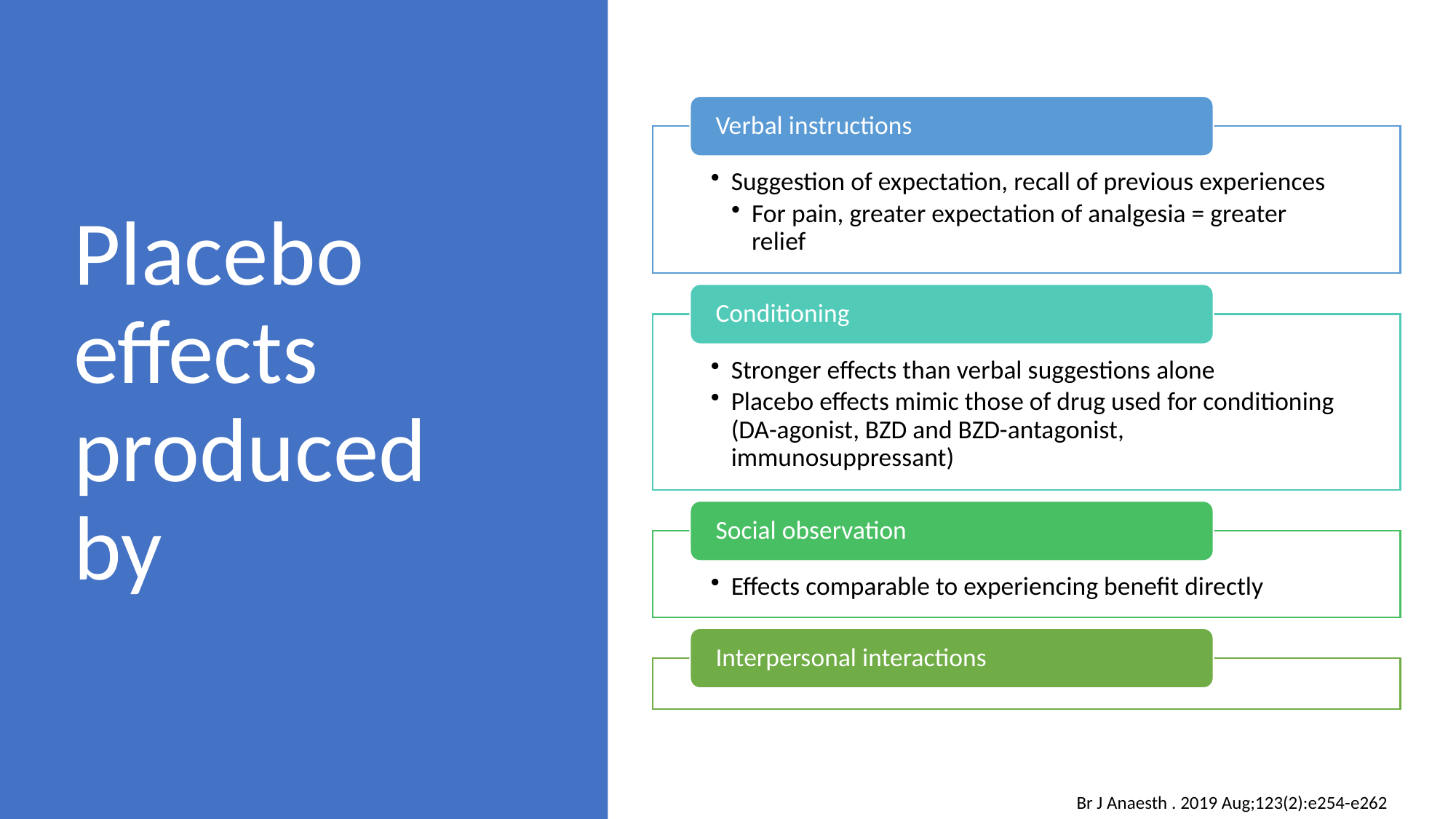

# Placebo effects produced by
Suggestion of expectation, recall of previous experiences
For pain, greater expectation of analgesia = greater relief
Verbal instructions
Stronger effects than verbal suggestions alone
Placebo effects mimic those of drug used for conditioning (DA-agonist, BZD and BZD-antagonist, immunosuppressant)
Conditioning
Effects comparable to experiencing benefit directly
Social observation
Interpersonal interactions
Br J Anaesth . 2019 Aug;123(2):e254-e262